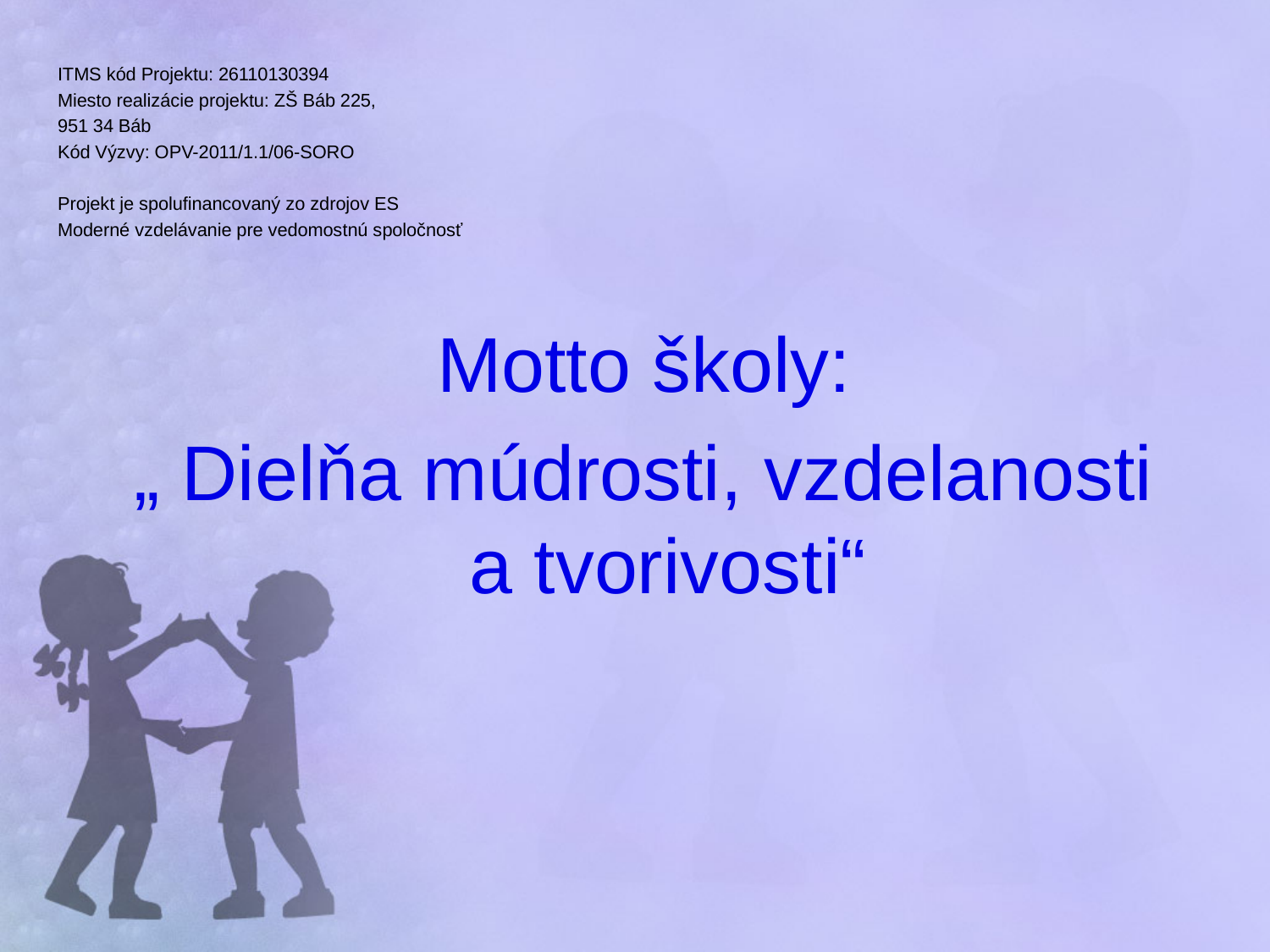

ITMS kód Projektu: 26110130394
Miesto realizácie projektu: ZŠ Báb 225,
951 34 Báb
Kód Výzvy: OPV-2011/1.1/06-SORO

Projekt je spolufinancovaný zo zdrojov ES
Moderné vzdelávanie pre vedomostnú spoločnosť

Motto školy:
„ Dielňa múdrosti, vzdelanosti a tvorivosti“